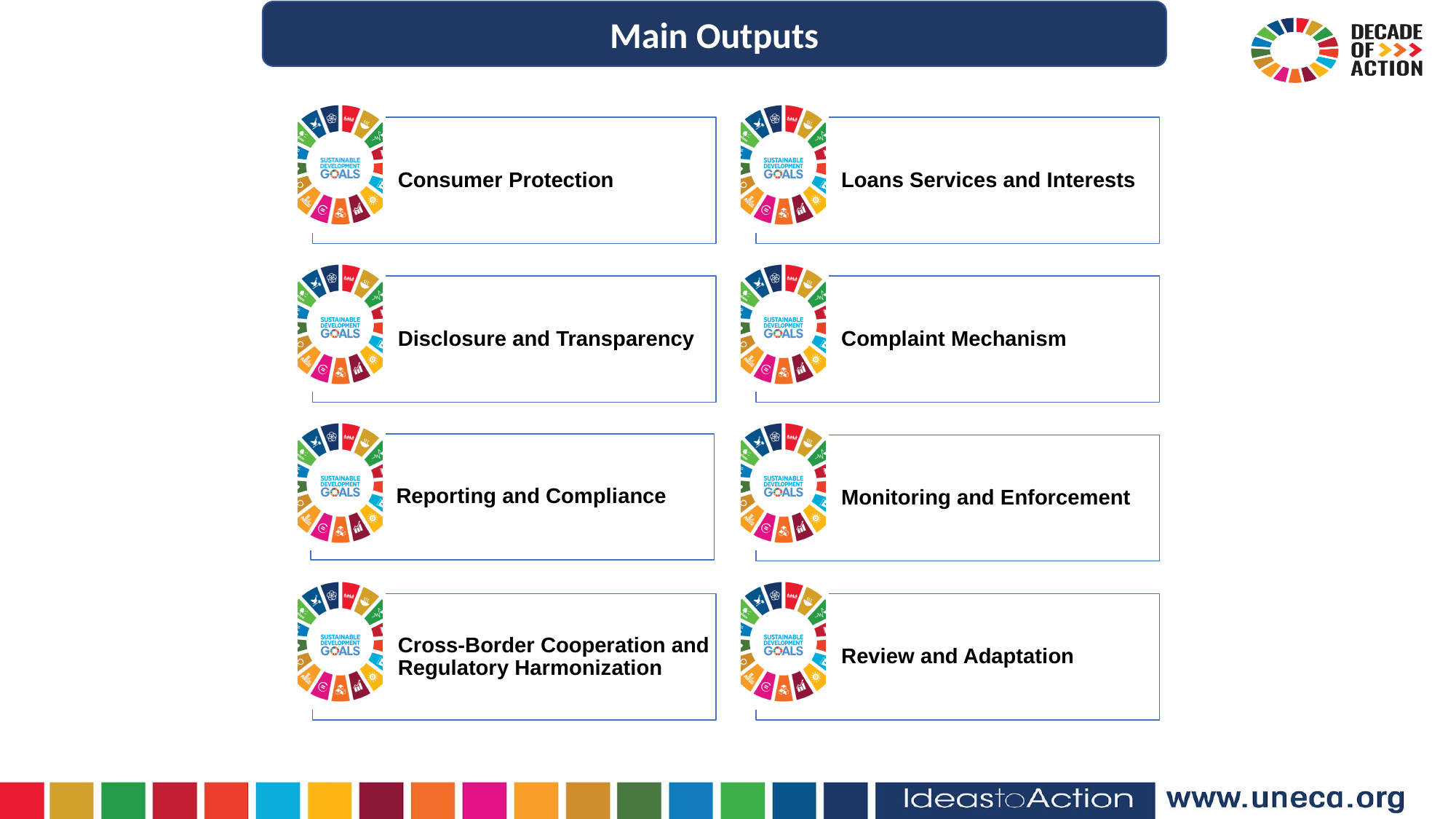

Main Outputs
Consumer Protection
Loans Services and Interests
Disclosure and Transparency
Complaint Mechanism
Reporting and Compliance
Monitoring and Enforcement
Cross-Border Cooperation and Regulatory Harmonization
Review and Adaptation